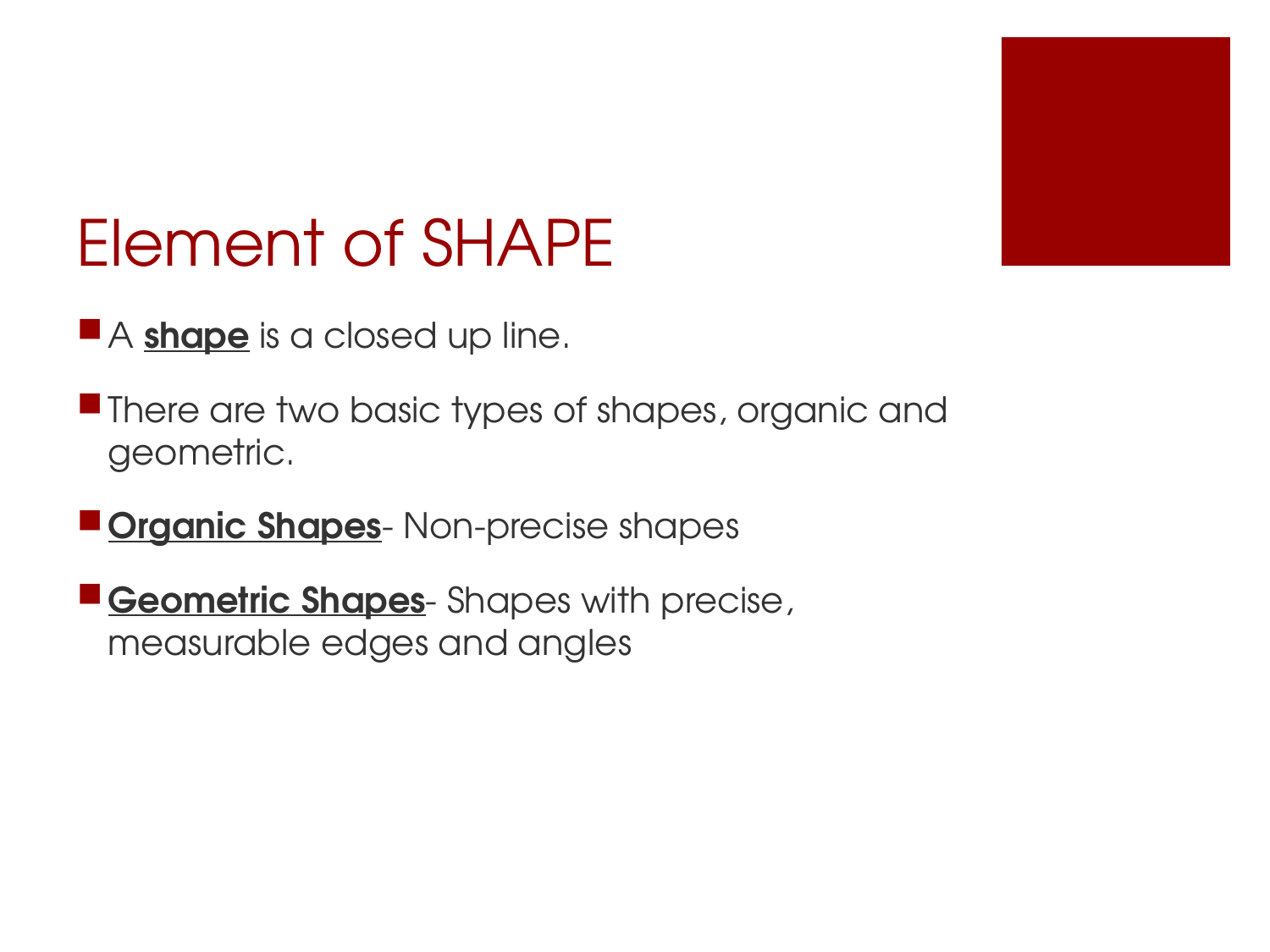

# Element of SHAPE
A shape is a closed up line.
There are two basic types of shapes, organic and geometric.
Organic Shapes- Non-precise shapes
Geometric Shapes- Shapes with precise, measurable edges and angles